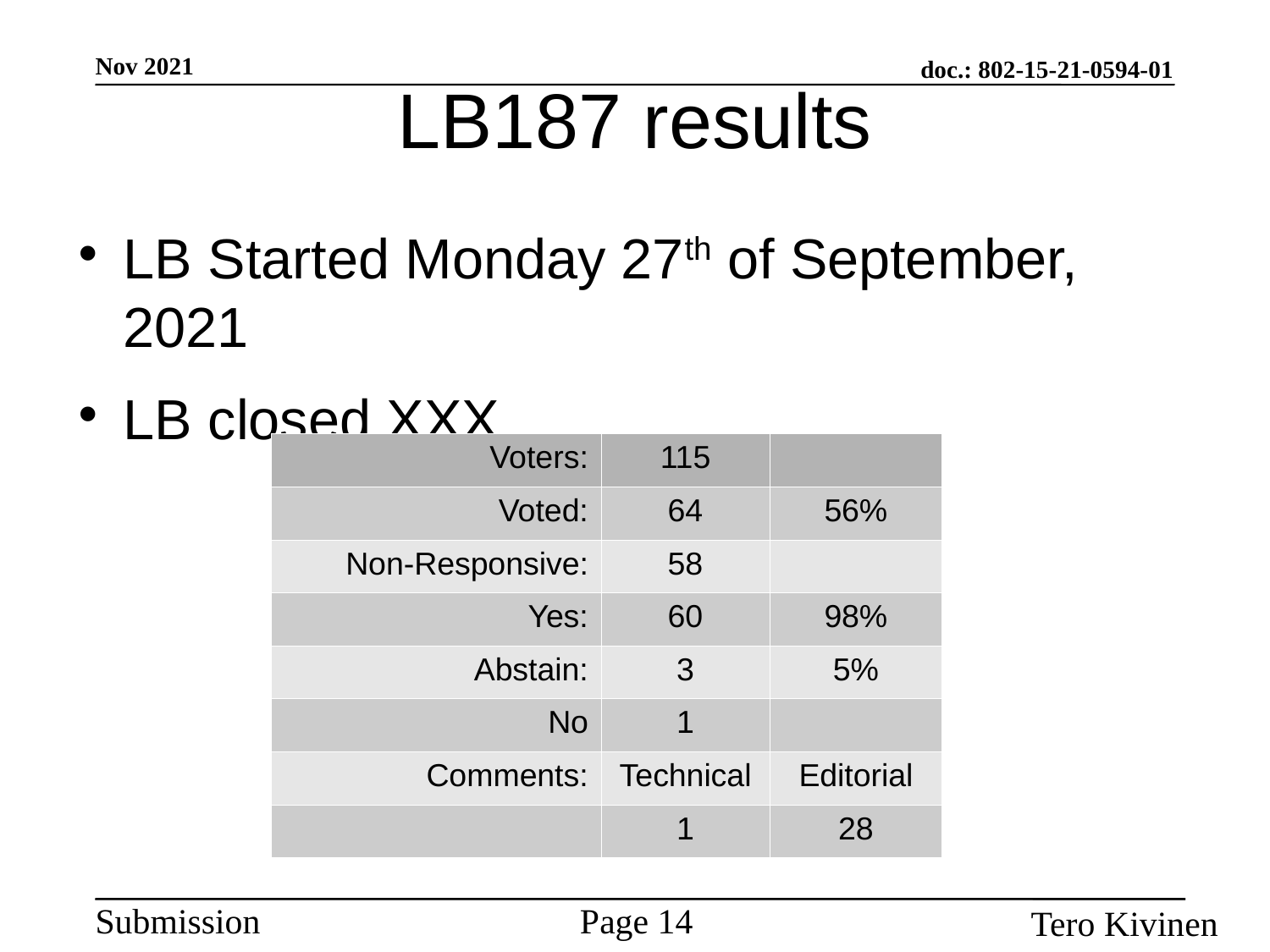

# LB187 results
LB Started Monday 27th of September, 2021
LB closed XXX

| Voters: | 115 |  |
| --- | --- | --- |
| Voted: | 64 | 56% |
| Non-Responsive: | 58 |  |
| Yes: | 60 | 98% |
| Abstain: | 3 | 5% |
| No | 1 |  |
| Comments: | Technical | Editorial |
|  | 1 | 28 |